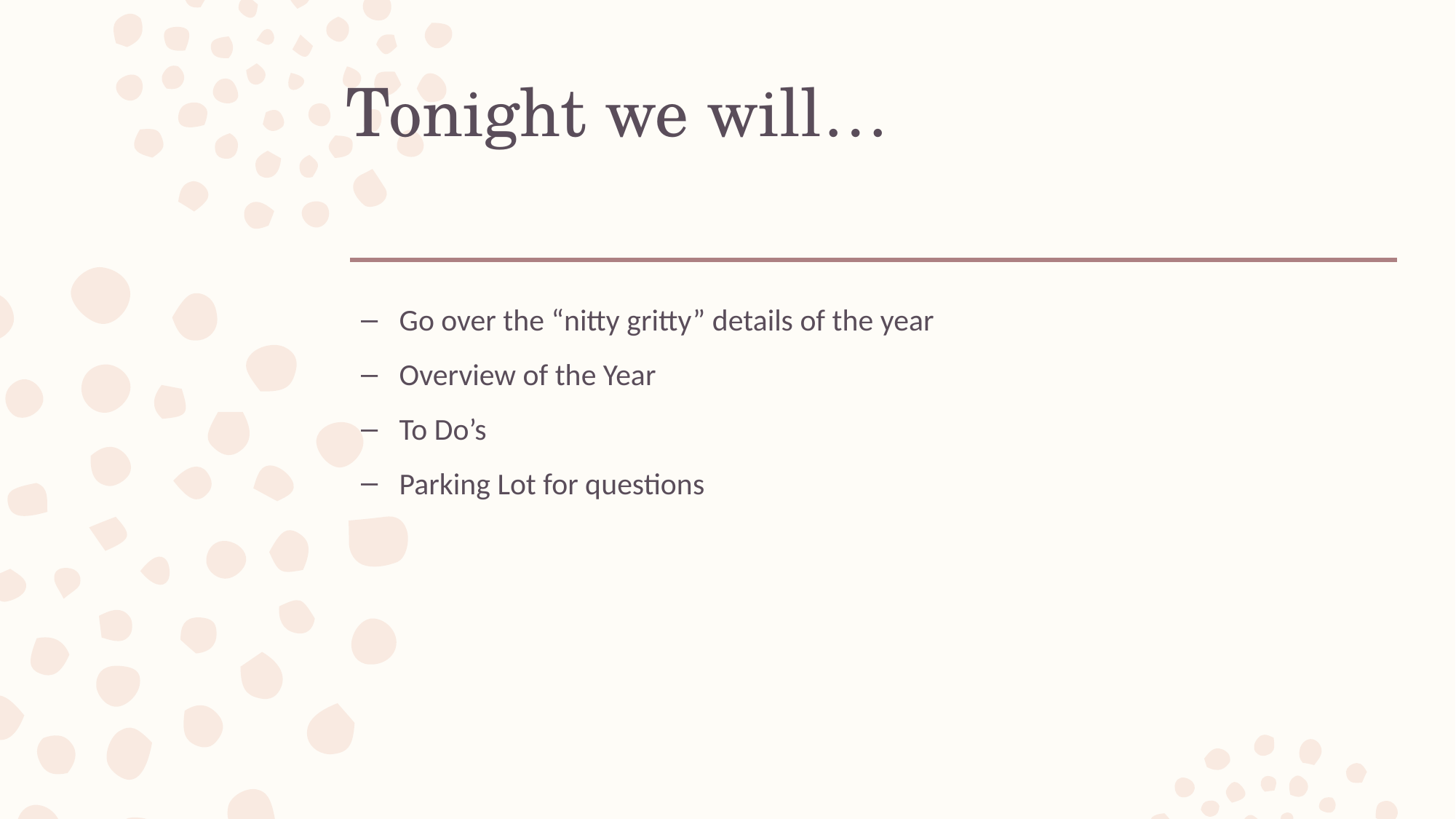

# Tonight we will…
Go over the “nitty gritty” details of the year
Overview of the Year
To Do’s
Parking Lot for questions